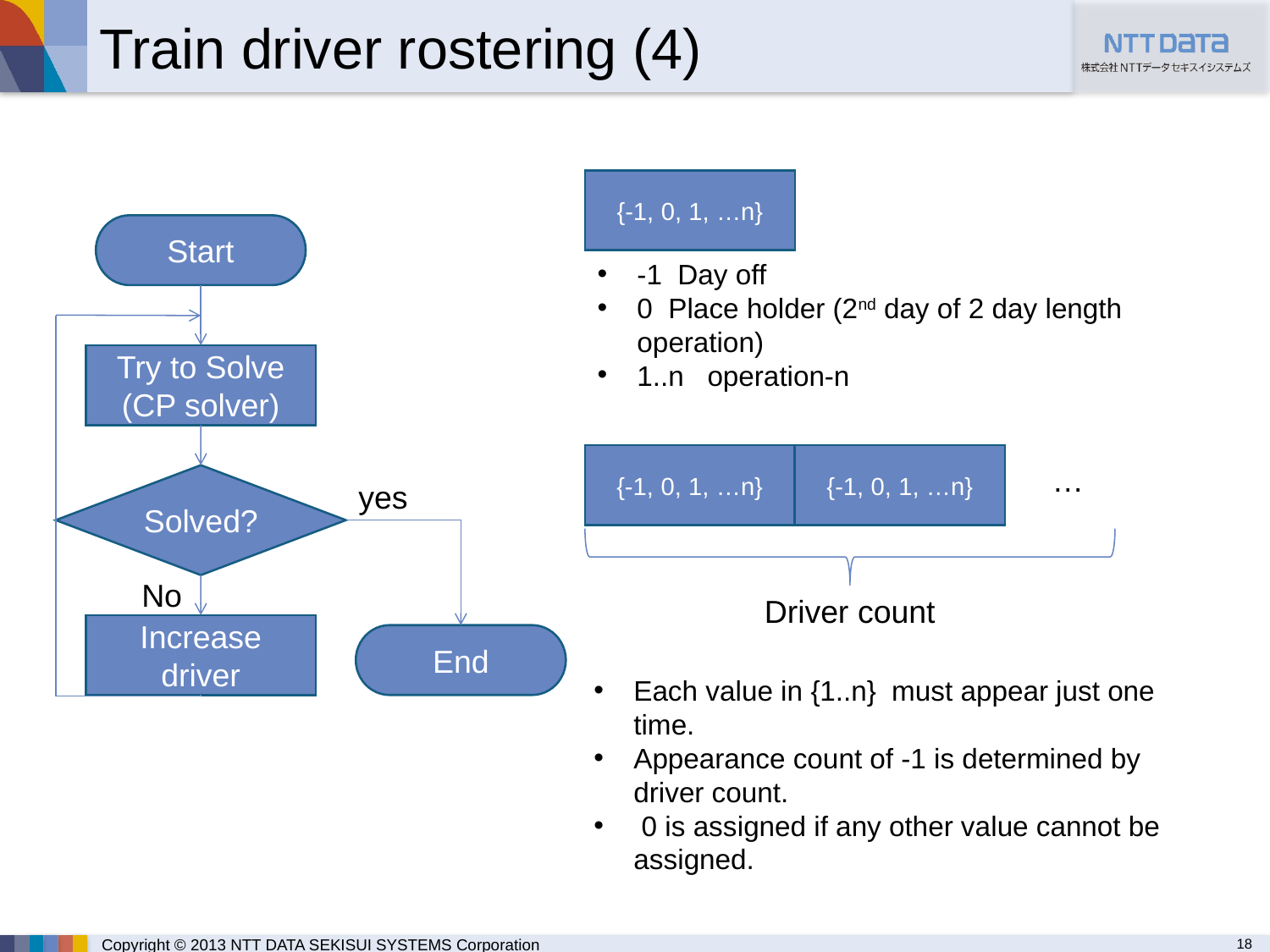

Train driver rostering (4)
{-1, 0, 1, …n}
Start
-1  Day off
0  Place holder (2nd day of 2 day length operation)
1..n   operation-n

Try to Solve
(CP solver)
{-1, 0, 1, …n}
{-1, 0, 1, …n}
…
Solved?
yes
No
Driver count
Increase driver
End
Each value in {1..n}  must appear just one time.
Appearance count of -1 is determined by driver count.
 0 is assigned if any other value cannot be assigned.